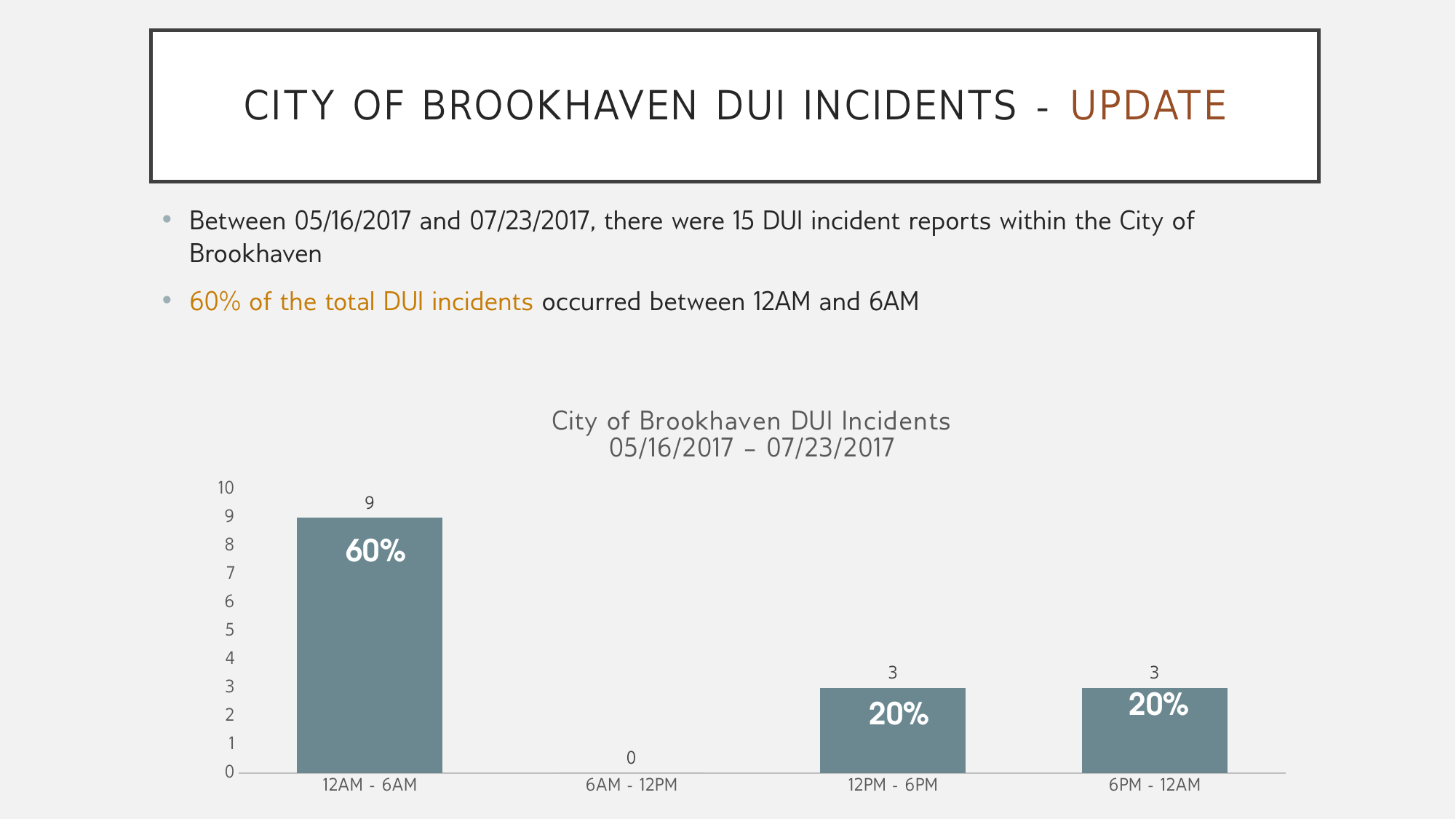

# City of Brookhaven Dui incidents - update
Between 05/16/2017 and 07/23/2017, there were 15 DUI incident reports within the City of Brookhaven
60% of the total DUI incidents occurred between 12AM and 6AM

### Chart: City of Brookhaven DUI Incidents
05/16/2017 – 07/23/2017

| Category | Series 1 |
|---|---|
| 12AM - 6AM | 9.0 |
| 6AM - 12PM | 0.0 |
| 12PM - 6PM | 3.0 |
| 6PM - 12AM | 3.0 |
60%
20%